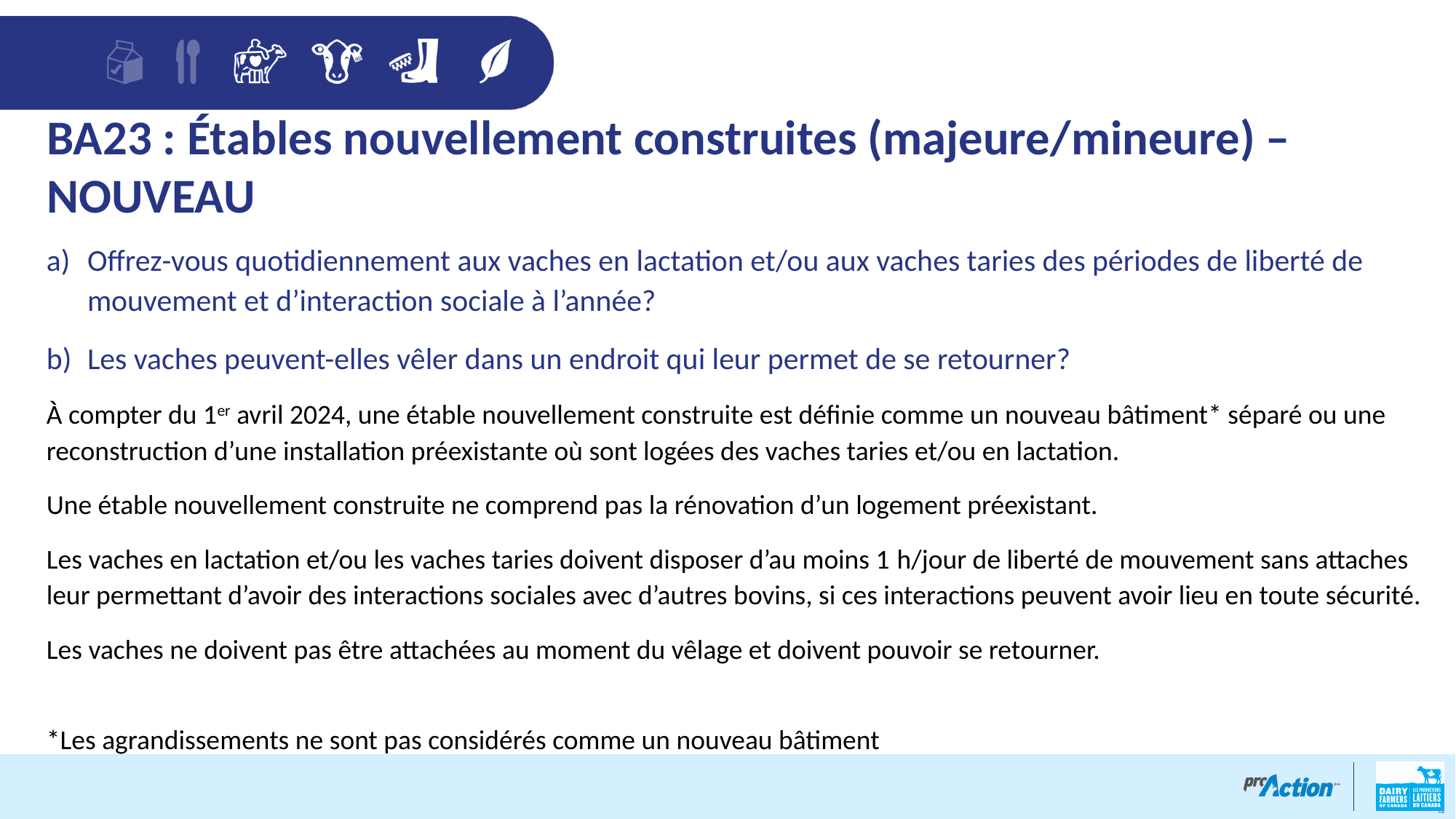

1,63

BA23 : Étables nouvellement construites (majeure/mineure) – NOUVEAU
Offrez-vous quotidiennement aux vaches en lactation et/ou aux vaches taries des périodes de liberté de mouvement et d’interaction sociale à l’année?
Les vaches peuvent-elles vêler dans un endroit qui leur permet de se retourner?
À compter du 1er avril 2024, une étable nouvellement construite est définie comme un nouveau bâtiment* séparé ou une reconstruction d’une installation préexistante où sont logées des vaches taries et/ou en lactation.
Une étable nouvellement construite ne comprend pas la rénovation d’un logement préexistant.
Les vaches en lactation et/ou les vaches taries doivent disposer d’au moins 1 h/jour de liberté de mouvement sans attaches leur permettant d’avoir des interactions sociales avec d’autres bovins, si ces interactions peuvent avoir lieu en toute sécurité.
Les vaches ne doivent pas être attachées au moment du vêlage et doivent pouvoir se retourner.
*Les agrandissements ne sont pas considérés comme un nouveau bâtiment